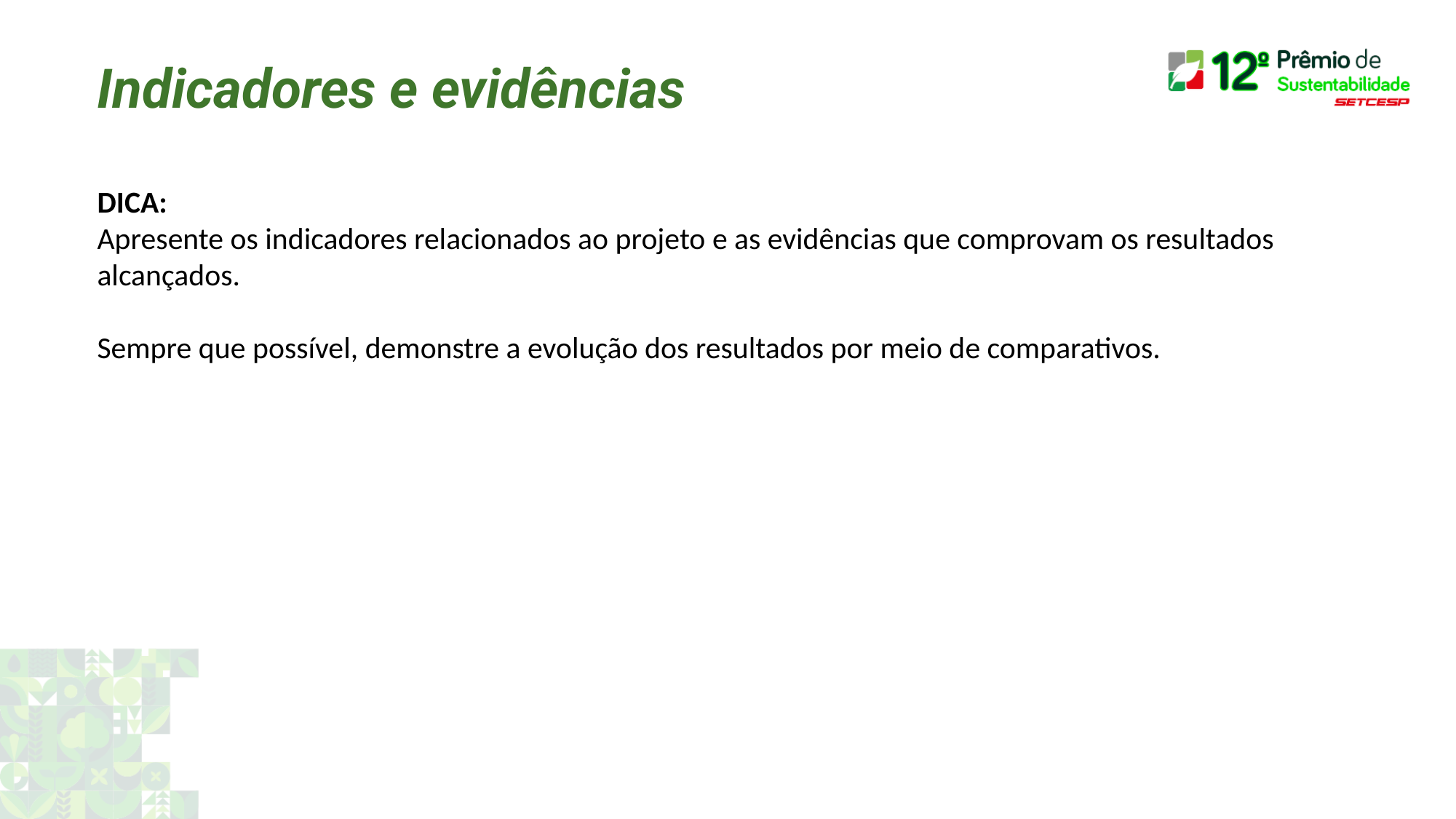

Indicadores e evidências
DICA:
Apresente os indicadores relacionados ao projeto e as evidências que comprovam os resultados alcançados.

Sempre que possível, demonstre a evolução dos resultados por meio de comparativos.